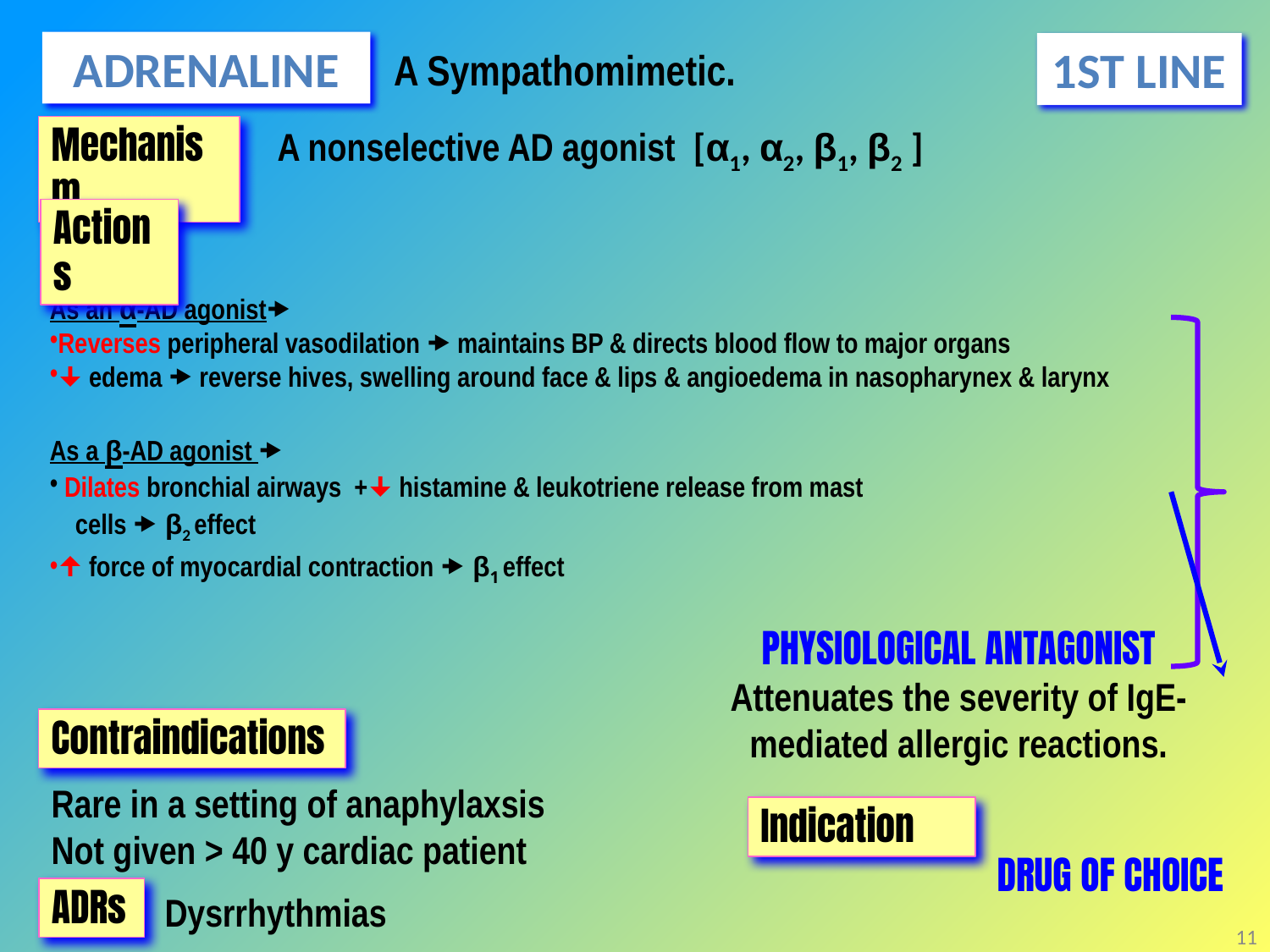

ADRENALINE
1ST LINE
A Sympathomimetic.
Mechanism
A nonselective AD agonist  [α1, α2, β1, β2 ]
Actions
As an α-AD agonist🠞
Reverses peripheral vasodilation 🠞 maintains BP & directs blood flow to major organs
🠋 edema 🠞 reverse hives, swelling around face & lips & angioedema in nasopharynex & larynx

As a β-AD agonist 🠞
 Dilates bronchial airways  +🠋 histamine & leukotriene release from mast
    cells 🠞 β2 effect
🠉 force of myocardial contraction 🠞 β1 effect

PHYSIOLOGICAL ANTAGONIST
Attenuates the severity of IgE-mediated allergic reactions.
Contraindications
Rare in a setting of anaphylaxsis
Not given > 40 y cardiac patient
Indication
DRUG OF CHOICE
ADRs
Dysrrhythmias
11